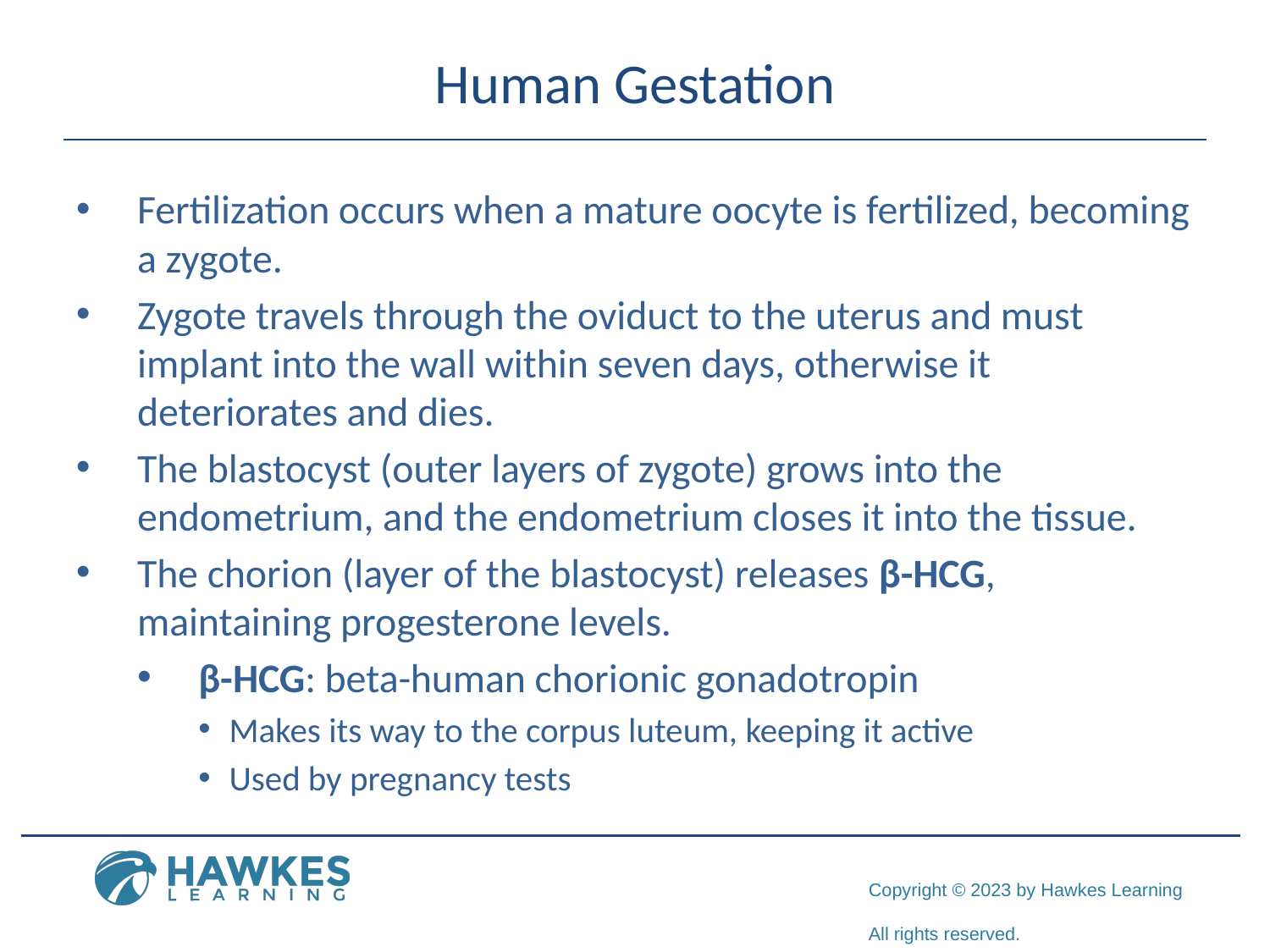

# Human Gestation
Fertilization occurs when a mature oocyte is fertilized, becoming a zygote.
Zygote travels through the oviduct to the uterus and must implant into the wall within seven days, otherwise it deteriorates and dies.
The blastocyst (outer layers of zygote) grows into the endometrium, and the endometrium closes it into the tissue.
The chorion (layer of the blastocyst) releases β-HCG, maintaining progesterone levels.
β-HCG: beta-human chorionic gonadotropin
Makes its way to the corpus luteum, keeping it active
Used by pregnancy tests